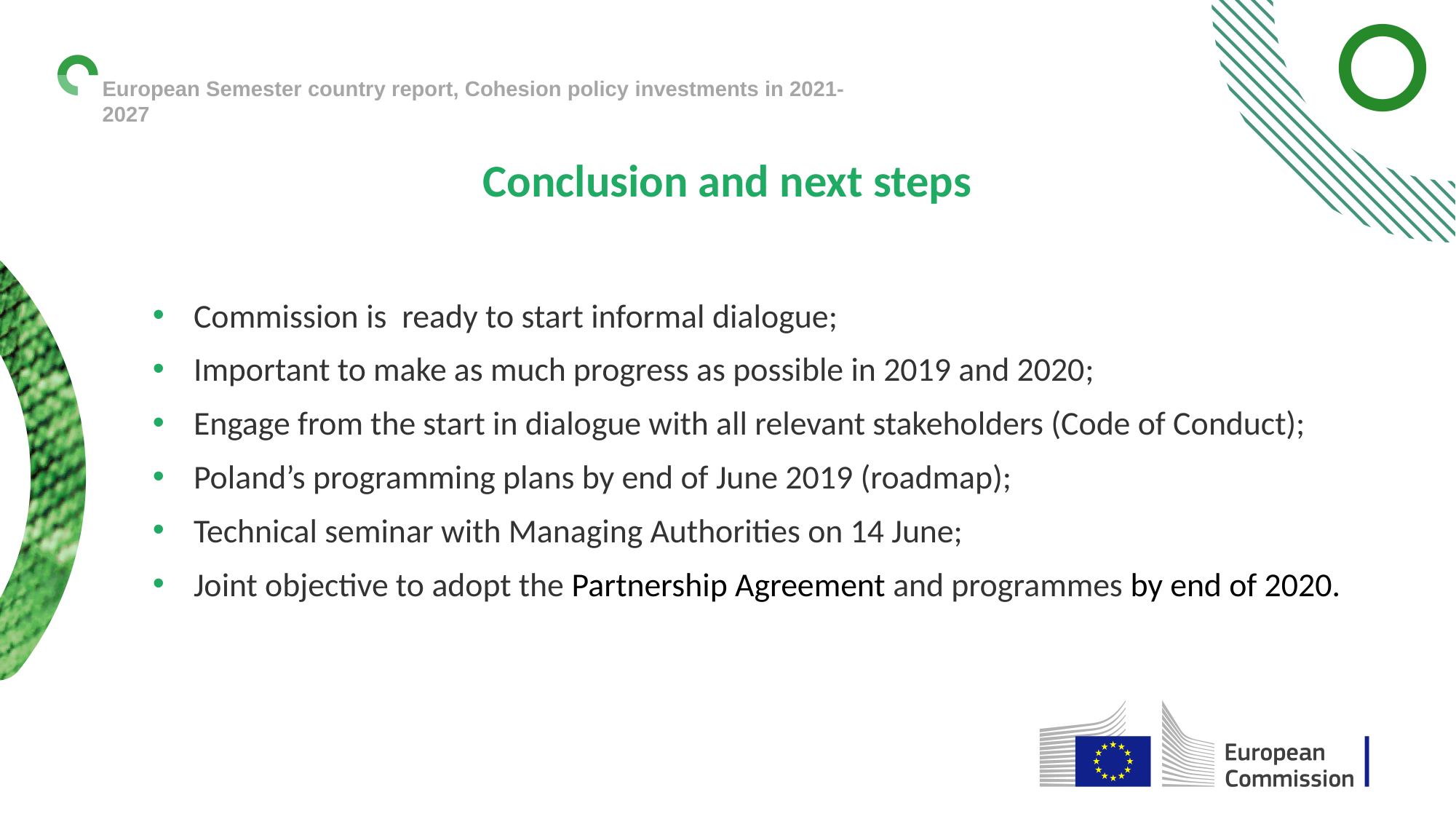

European Semester country report, Cohesion policy investments in 2021-2027
# Conclusion and next steps
Commission is  ready to start informal dialogue;
Important to make as much progress as possible in 2019 and 2020;
Engage from the start in dialogue with all relevant stakeholders (Code of Conduct);
Poland’s programming plans by end of June 2019 (roadmap);
Technical seminar with Managing Authorities on 14 June;
Joint objective to adopt the Partnership Agreement and programmes by end of 2020.